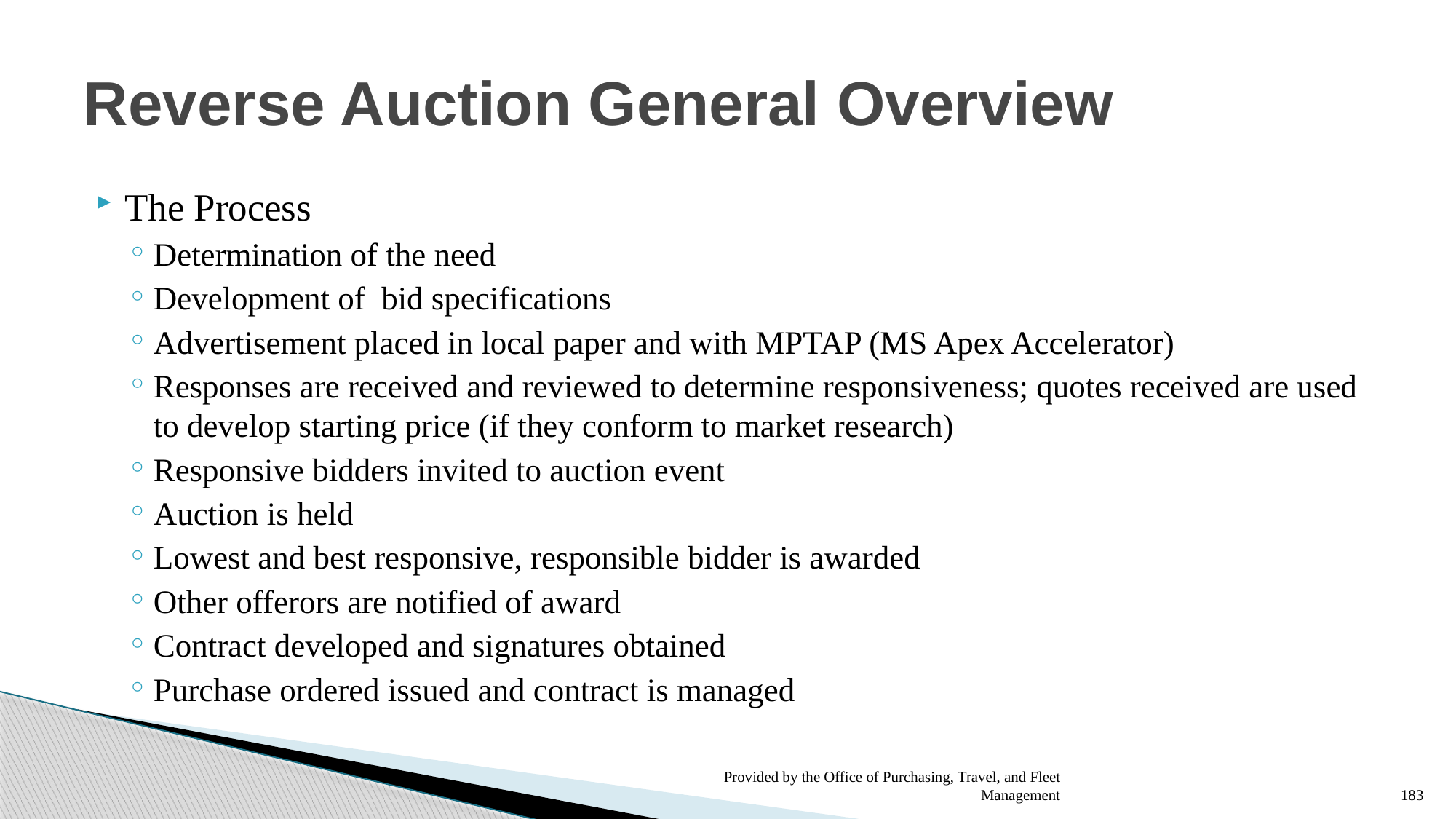

# Reverse Auction General Overview
The Process
Determination of the need
Development of  bid specifications
Advertisement placed in local paper and with MPTAP (MS Apex Accelerator)
Responses are received and reviewed to determine responsiveness; quotes received are used to develop starting price (if they conform to market research)
Responsive bidders invited to auction event
Auction is held
Lowest and best responsive, responsible bidder is awarded
Other offerors are notified of award
Contract developed and signatures obtained
Purchase ordered issued and contract is managed
Provided by the Office of Purchasing, Travel, and Fleet Management
183